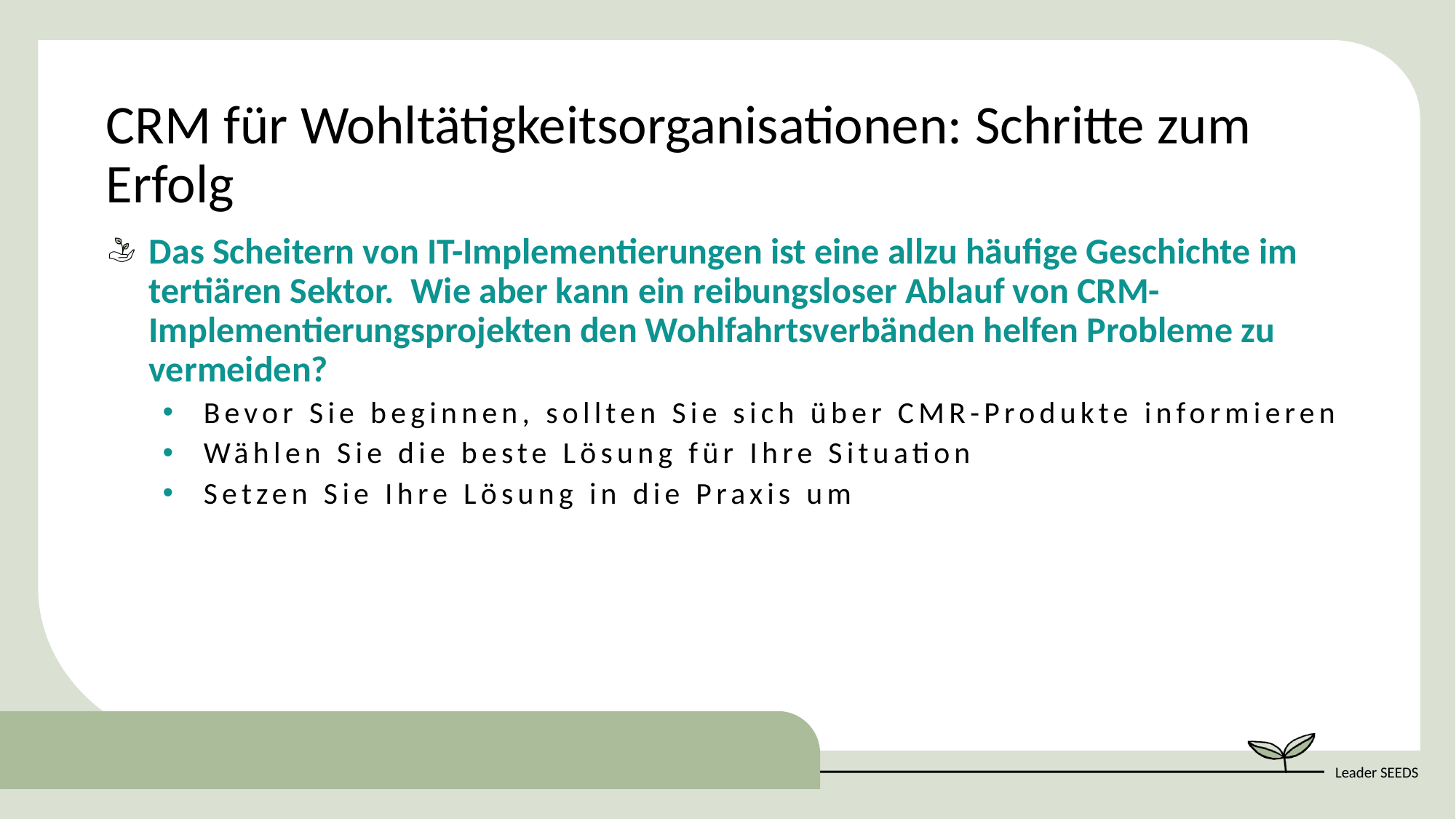

CRM für Wohltätigkeitsorganisationen: Schritte zum Erfolg
Das Scheitern von IT-Implementierungen ist eine allzu häufige Geschichte im tertiären Sektor.  Wie aber kann ein reibungsloser Ablauf von CRM-Implementierungsprojekten den Wohlfahrtsverbänden helfen Probleme zu vermeiden?
Bevor Sie beginnen, sollten Sie sich über CMR-Produkte informieren
Wählen Sie die beste Lösung für Ihre Situation
Setzen Sie Ihre Lösung in die Praxis um